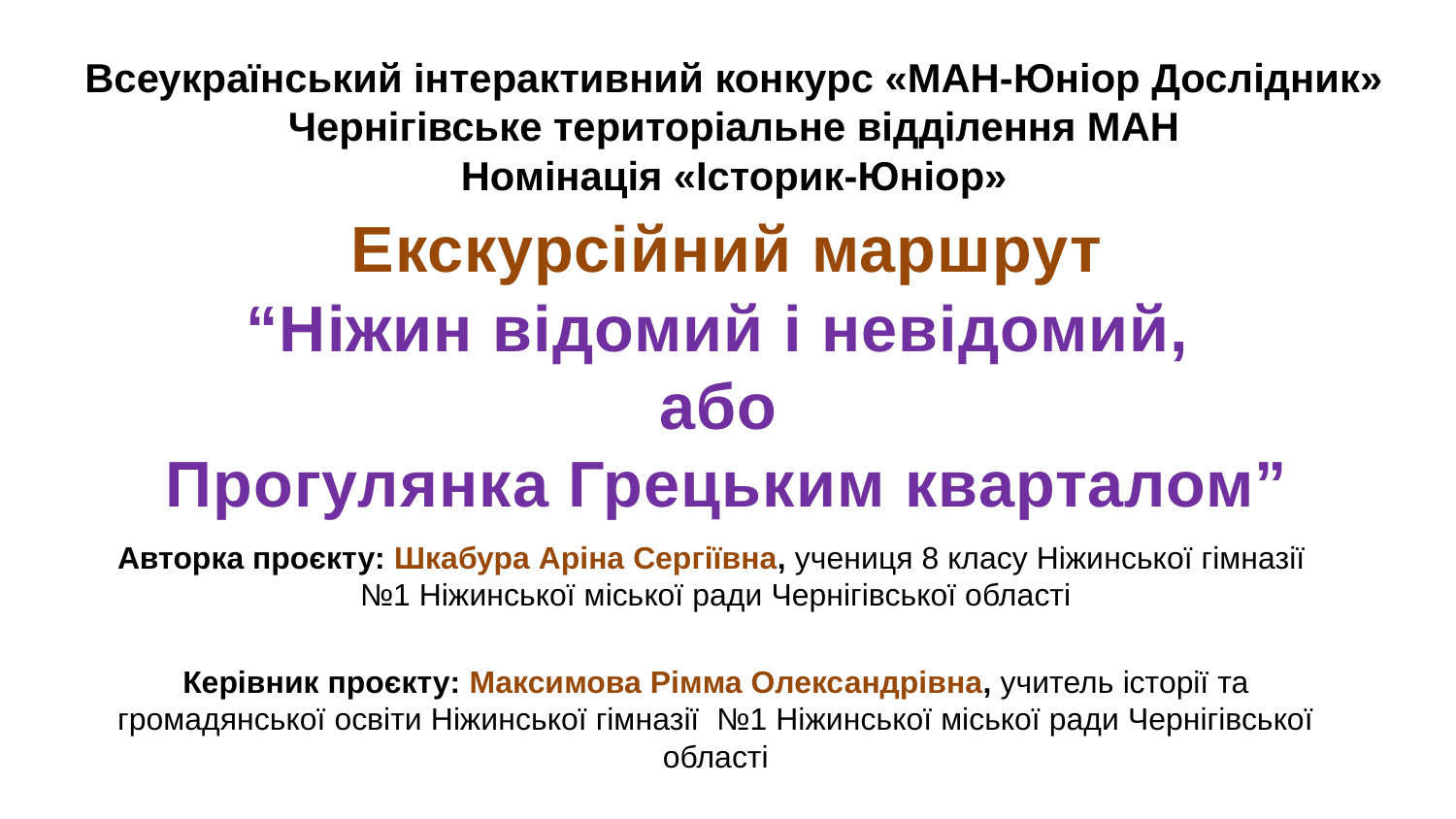

Всеукраїнський інтерактивний конкурс «МАН-Юніор Дослідник»
Чернігівське територіальне відділення МАН
Номінація «Історик-Юніор»

# Екскурсійний маршрут “Ніжин відомий і невідомий, або Прогулянка Грецьким кварталом”
Авторка проєкту: Шкабура Аріна Сергіївна, учениця 8 класу Ніжинської гімназії  №1 Ніжинської міської ради Чернігівської області

Керівник проєкту: Максимова Рімма Олександрівна, учитель історії та громадянської освіти Ніжинської гімназії  №1 Ніжинської міської ради Чернігівської області